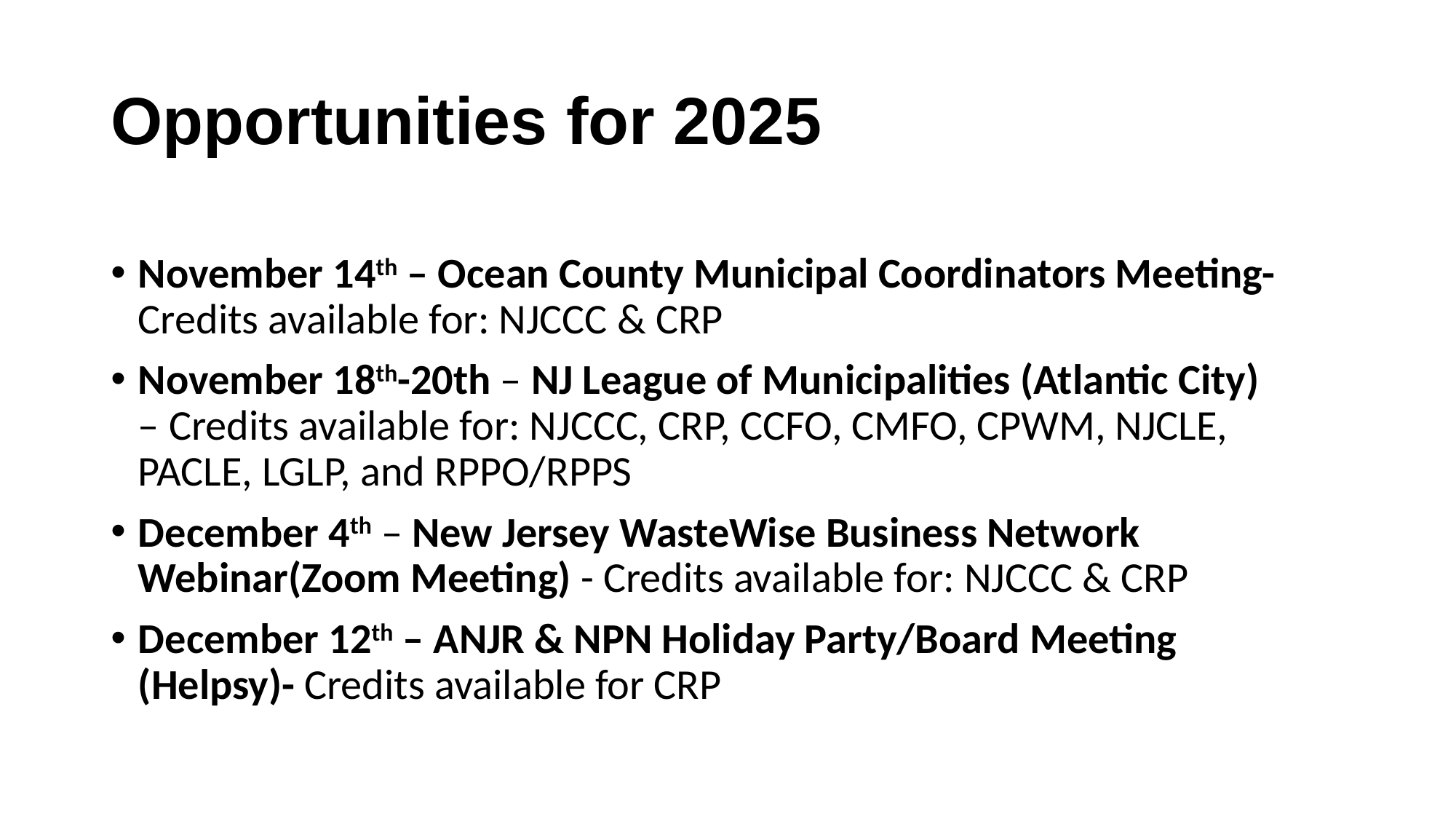

# Opportunities for 2025
November 14th – Ocean County Municipal Coordinators Meeting- Credits available for: NJCCC & CRP
November 18th-20th – NJ League of Municipalities (Atlantic City) – Credits available for: NJCCC, CRP, CCFO, CMFO, CPWM, NJCLE, PACLE, LGLP, and RPPO/RPPS
December 4th – New Jersey WasteWise Business Network Webinar(Zoom Meeting) - Credits available for: NJCCC & CRP
December 12th – ANJR & NPN Holiday Party/Board Meeting (Helpsy)- Credits available for CRP